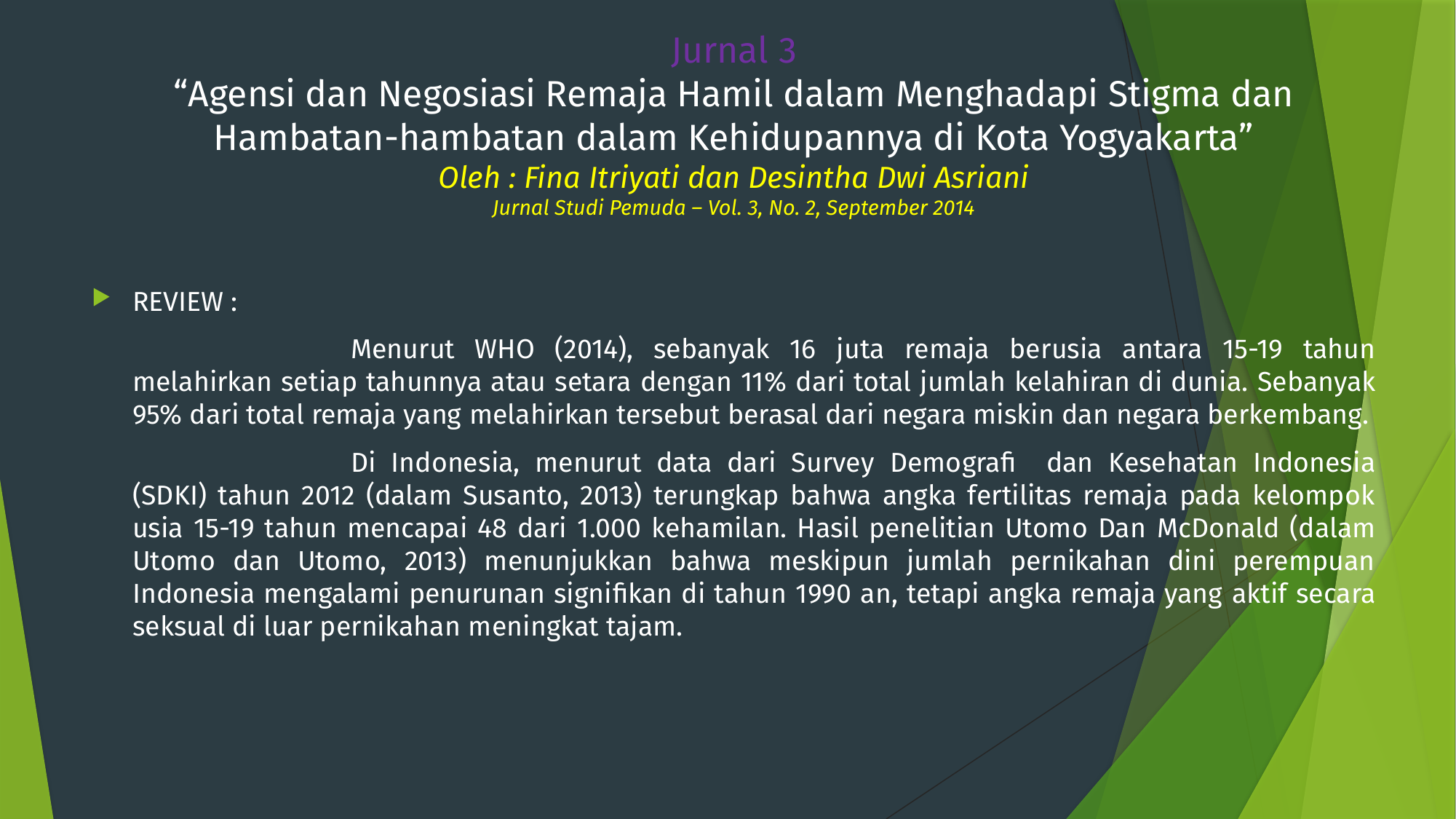

# Jurnal 3 “Agensi dan Negosiasi Remaja Hamil dalam Menghadapi Stigma dan Hambatan-hambatan dalam Kehidupannya di Kota Yogyakarta” Oleh : Fina Itriyati dan Desintha Dwi Asriani Jurnal Studi Pemuda – Vol. 3, No. 2, September 2014
REVIEW :
			Menurut WHO (2014), sebanyak 16 juta remaja berusia antara 15-19 tahun melahirkan setiap tahunnya atau setara dengan 11% dari total jumlah kelahiran di dunia. Sebanyak 95% dari total remaja yang melahirkan tersebut berasal dari negara miskin dan negara berkembang.
			Di Indonesia, menurut data dari Survey Demograﬁ  dan Kesehatan Indonesia (SDKI) tahun 2012 (dalam Susanto, 2013) terungkap bahwa angka fertilitas remaja pada kelompok usia 15-19 tahun mencapai 48 dari 1.000 kehamilan. Hasil penelitian Utomo Dan McDonald (dalam Utomo dan Utomo, 2013) menunjukkan bahwa meskipun jumlah pernikahan dini perempuan Indonesia mengalami penurunan signiﬁkan di tahun 1990 an, tetapi angka remaja yang aktif secara seksual di luar pernikahan meningkat tajam.